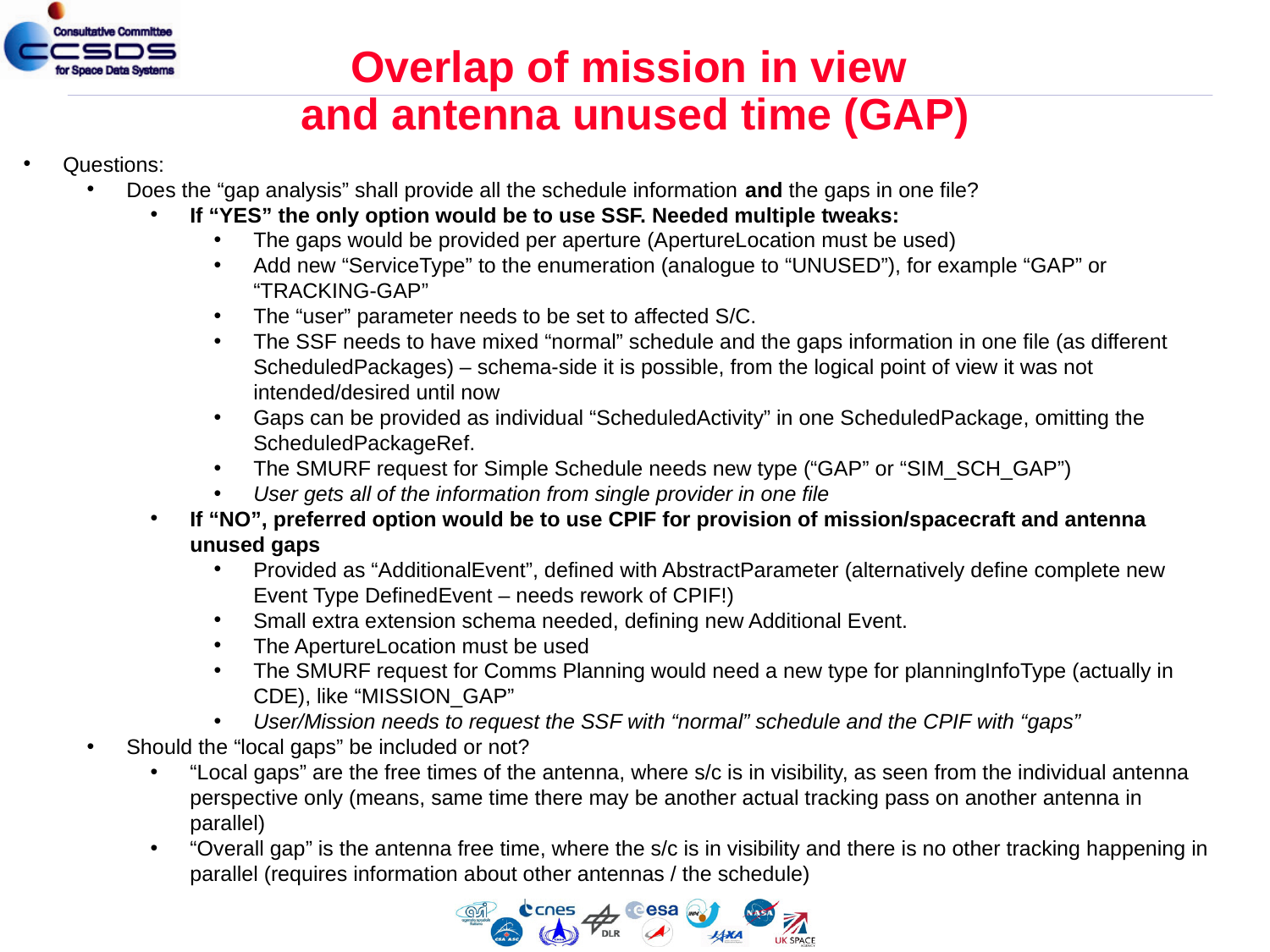

# Overlap of mission in view and antenna unused time (GAP)
Questions:
Does the “gap analysis” shall provide all the schedule information and the gaps in one file?
If “YES” the only option would be to use SSF. Needed multiple tweaks:
The gaps would be provided per aperture (ApertureLocation must be used)
Add new “ServiceType” to the enumeration (analogue to “UNUSED”), for example “GAP” or “TRACKING-GAP”
The “user” parameter needs to be set to affected S/C.
The SSF needs to have mixed “normal” schedule and the gaps information in one file (as different ScheduledPackages) – schema-side it is possible, from the logical point of view it was not intended/desired until now
Gaps can be provided as individual “ScheduledActivity” in one ScheduledPackage, omitting the ScheduledPackageRef.
The SMURF request for Simple Schedule needs new type (“GAP” or “SIM_SCH_GAP”)
User gets all of the information from single provider in one file
If “NO”, preferred option would be to use CPIF for provision of mission/spacecraft and antenna unused gaps
Provided as “AdditionalEvent”, defined with AbstractParameter (alternatively define complete new Event Type DefinedEvent – needs rework of CPIF!)
Small extra extension schema needed, defining new Additional Event.
The ApertureLocation must be used
The SMURF request for Comms Planning would need a new type for planningInfoType (actually in CDE), like “MISSION_GAP”
User/Mission needs to request the SSF with “normal” schedule and the CPIF with “gaps”
Should the “local gaps” be included or not?
“Local gaps” are the free times of the antenna, where s/c is in visibility, as seen from the individual antenna perspective only (means, same time there may be another actual tracking pass on another antenna in parallel)
“Overall gap” is the antenna free time, where the s/c is in visibility and there is no other tracking happening in parallel (requires information about other antennas / the schedule)